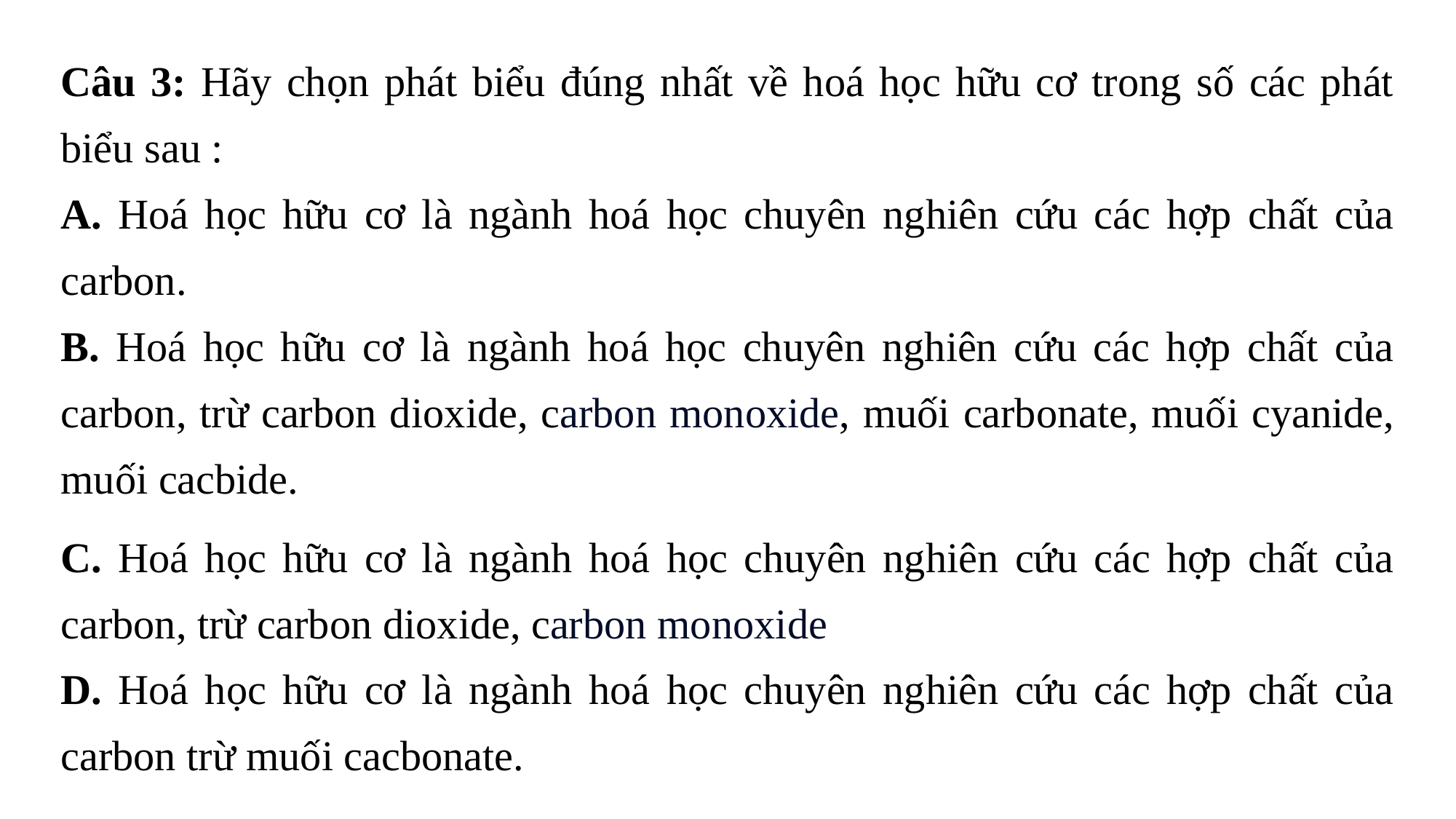

Câu 3: Hãy chọn phát biểu đúng nhất về hoá học hữu cơ trong số các phát biểu sau :
A. Hoá học hữu cơ là ngành hoá học chuyên nghiên cứu các hợp chất của carbon.
B. Hoá học hữu cơ là ngành hoá học chuyên nghiên cứu các hợp chất của carbon, trừ carbon dioxide, carbon monoxide, muối carbonate, muối cyanide, muối cacbide.
C. Hoá học hữu cơ là ngành hoá học chuyên nghiên cứu các hợp chất của carbon, trừ carbon dioxide, carbon monoxide
D. Hoá học hữu cơ là ngành hoá học chuyên nghiên cứu các hợp chất của carbon trừ muối cacbonate.